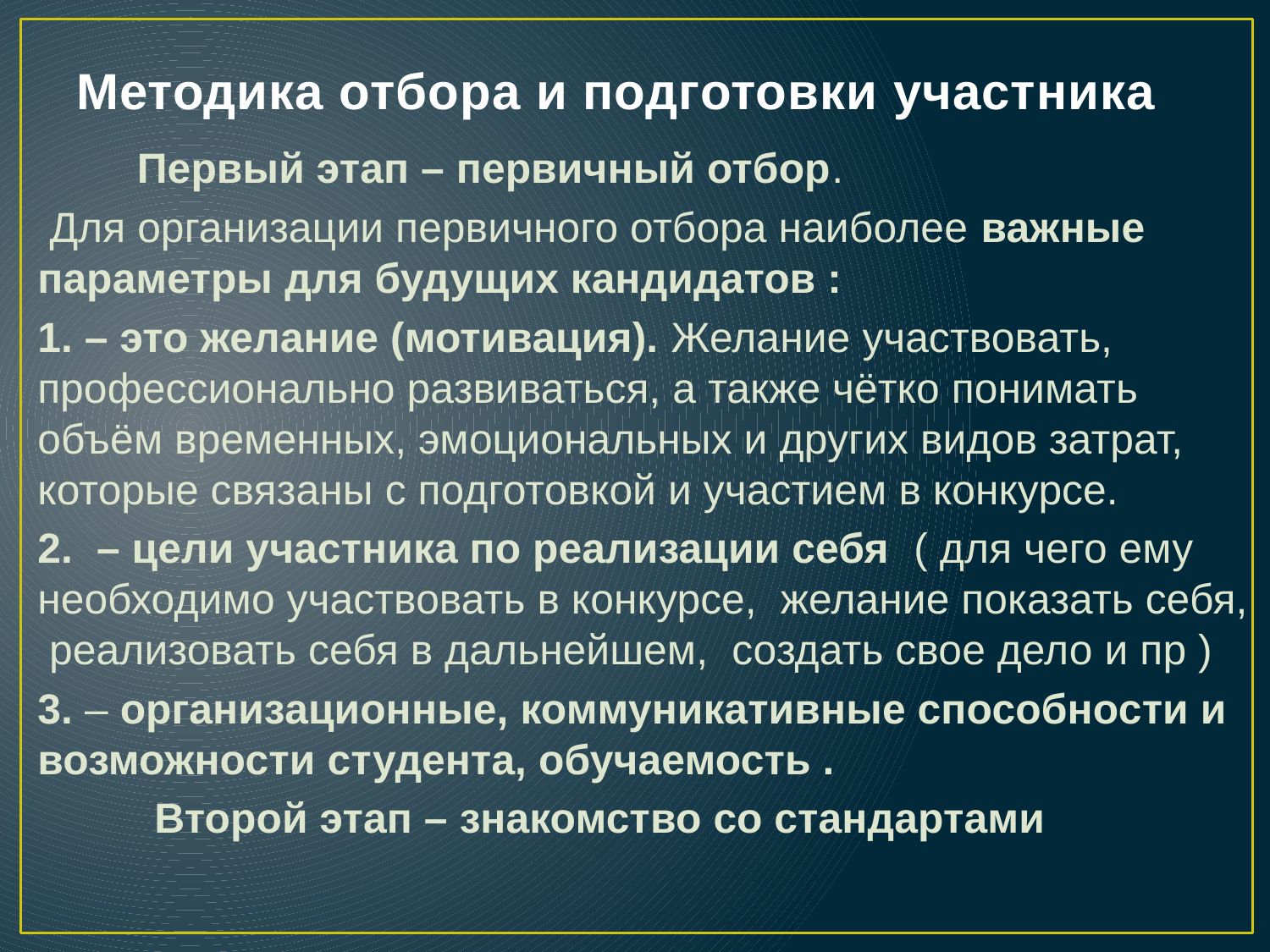

# Методика отбора и подготовки участника
 Первый этап – первичный отбор.
 Для организации первичного отбора наиболее важные параметры для будущих кандидатов :
1. – это желание (мотивация). Желание участвовать, профессионально развиваться, а также чётко понимать объём временных, эмоциональных и других видов затрат, которые связаны с подготовкой и участием в конкурсе.
2.  – цели участника по реализации себя  ( для чего ему необходимо участвовать в конкурсе,  желание показать себя,  реализовать себя в дальнейшем,  создать свое дело и пр )
3. – организационные, коммуникативные способности и возможности студента, обучаемость .
	Второй этап – знакомство со стандартами